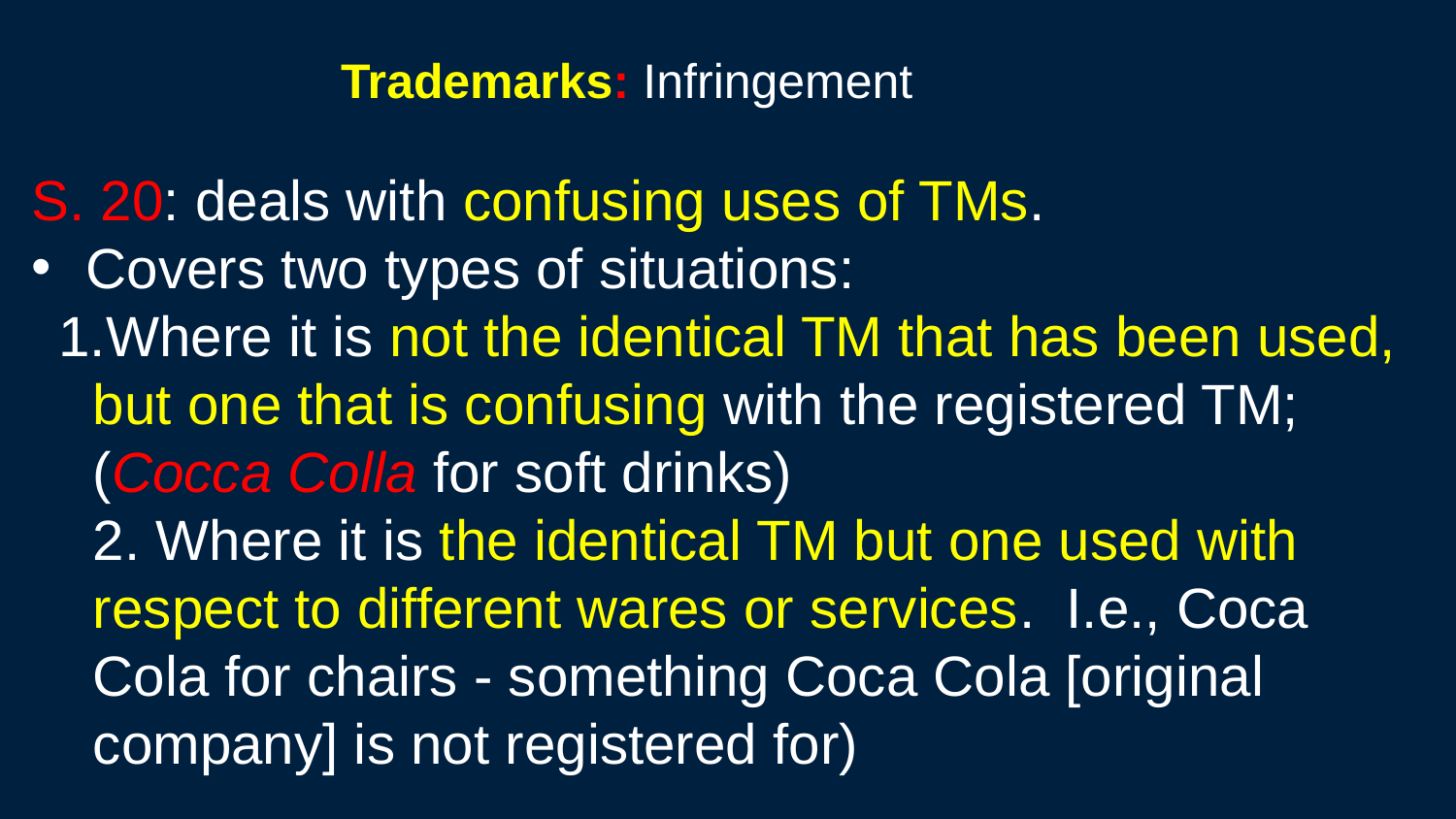

Trademarks: Infringement
S. 20: deals with confusing uses of TMs.
Covers two types of situations:
Where it is not the identical TM that has been used,
but one that is confusing with the registered TM;
(Cocca Colla for soft drinks)
2. Where it is the identical TM but one used with
respect to different wares or services.  I.e., Coca
Cola for chairs - something Coca Cola [original
company] is not registered for)